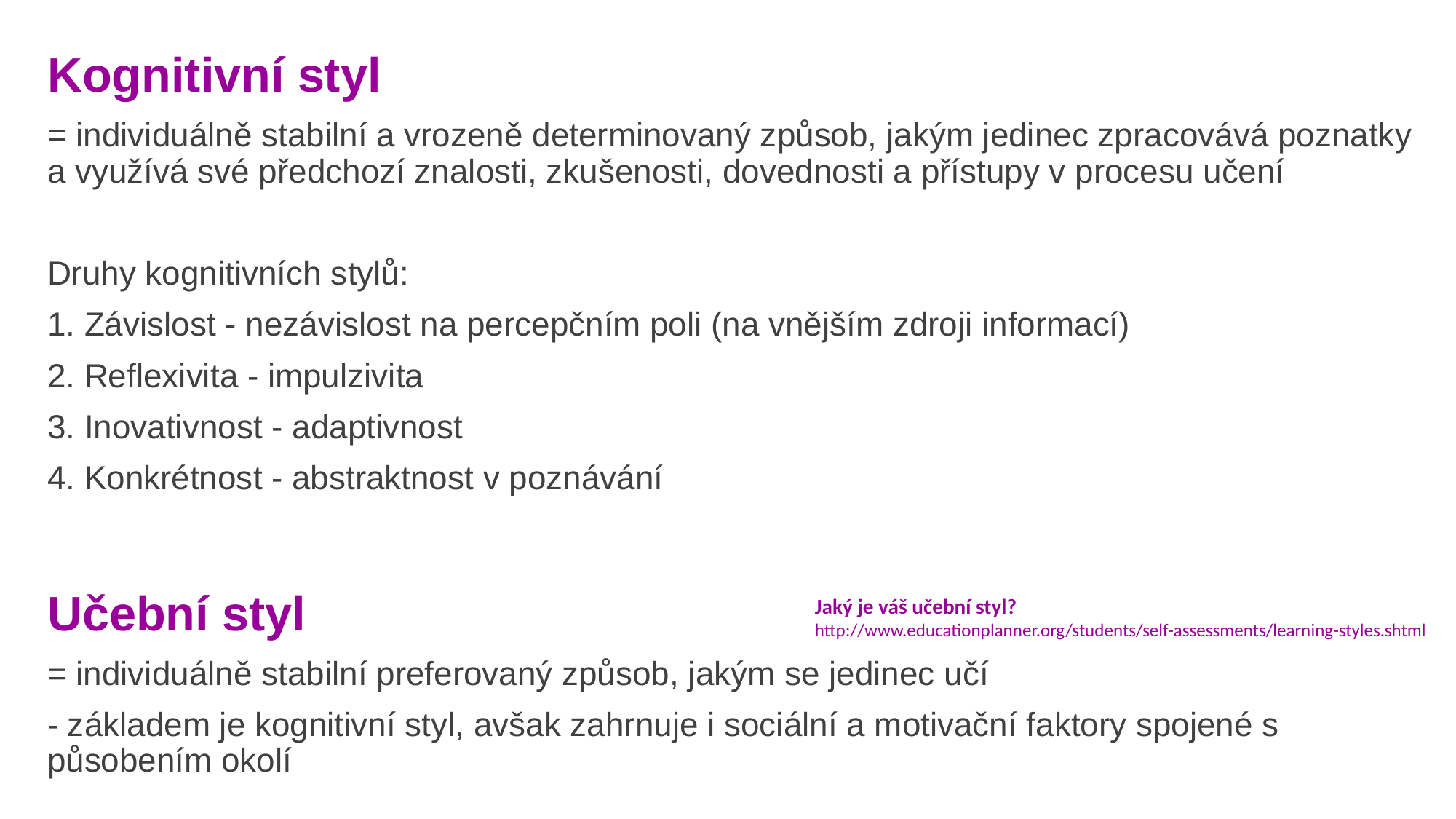

Kognitivní styl
= individuálně stabilní a vrozeně determinovaný způsob, jakým jedinec zpracovává poznatky
a využívá své předchozí znalosti, zkušenosti, dovednosti a přístupy v procesu učení

Druhy kognitivních stylů:
 Závislost - nezávislost na percepčním poli (na vnějším zdroji informací)
 Reflexivita - impulzivita
 Inovativnost - adaptivnost
 Konkrétnost - abstraktnost v poznávání

Učební styl
= individuálně stabilní preferovaný způsob, jakým se jedinec učí
- základem je kognitivní styl, avšak zahrnuje i sociální a motivační faktory spojené s působením okolí

Jaký je váš učební styl?
http://www.educationplanner.org/students/self-assessments/learning-styles.shtml